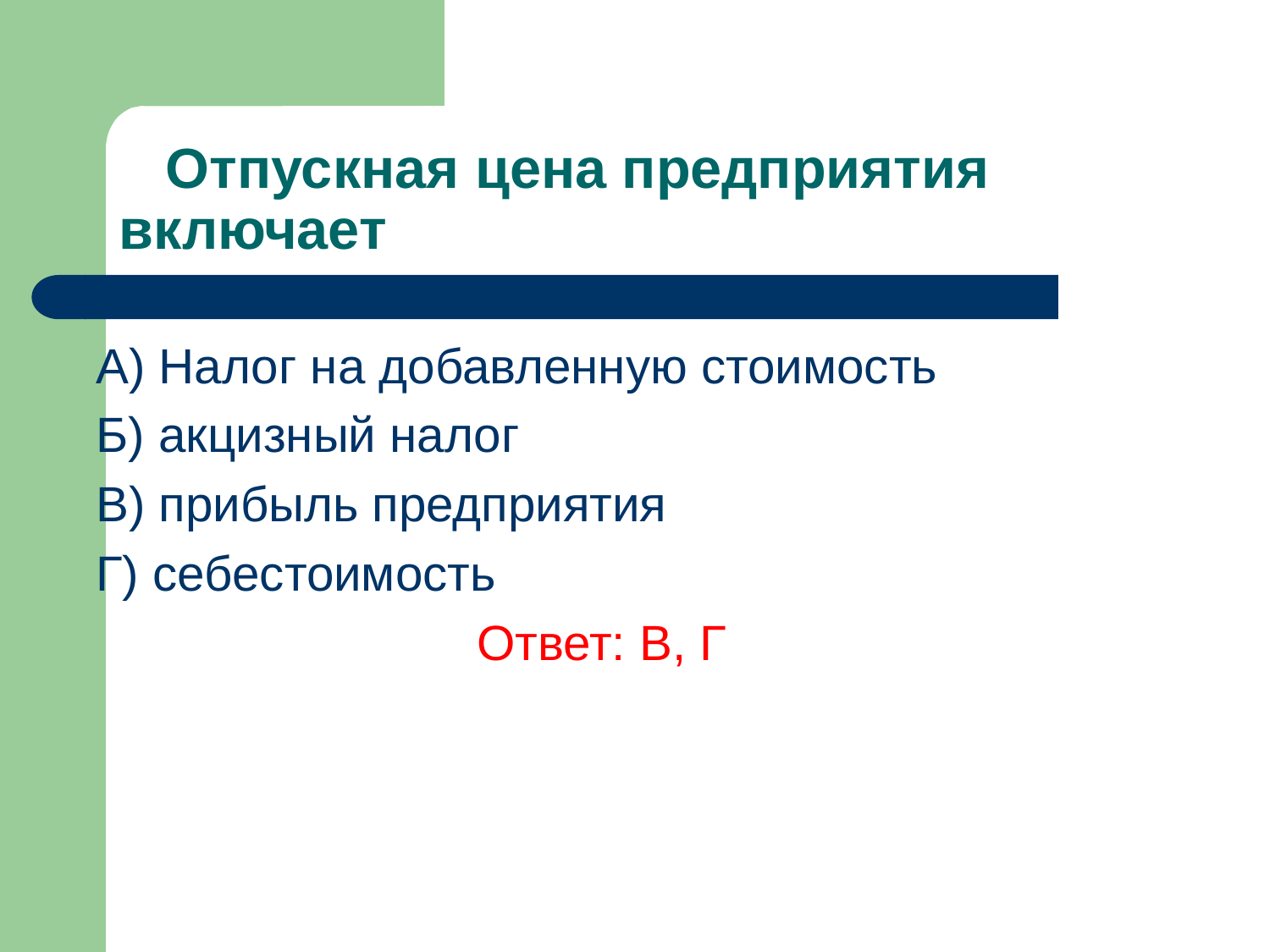

# Отпускная цена предприятия включает
A) Налог на добавленную стоимость
Б) акцизный налог
В) прибыль предприятия
Г) себестоимость
			Ответ: В, Г